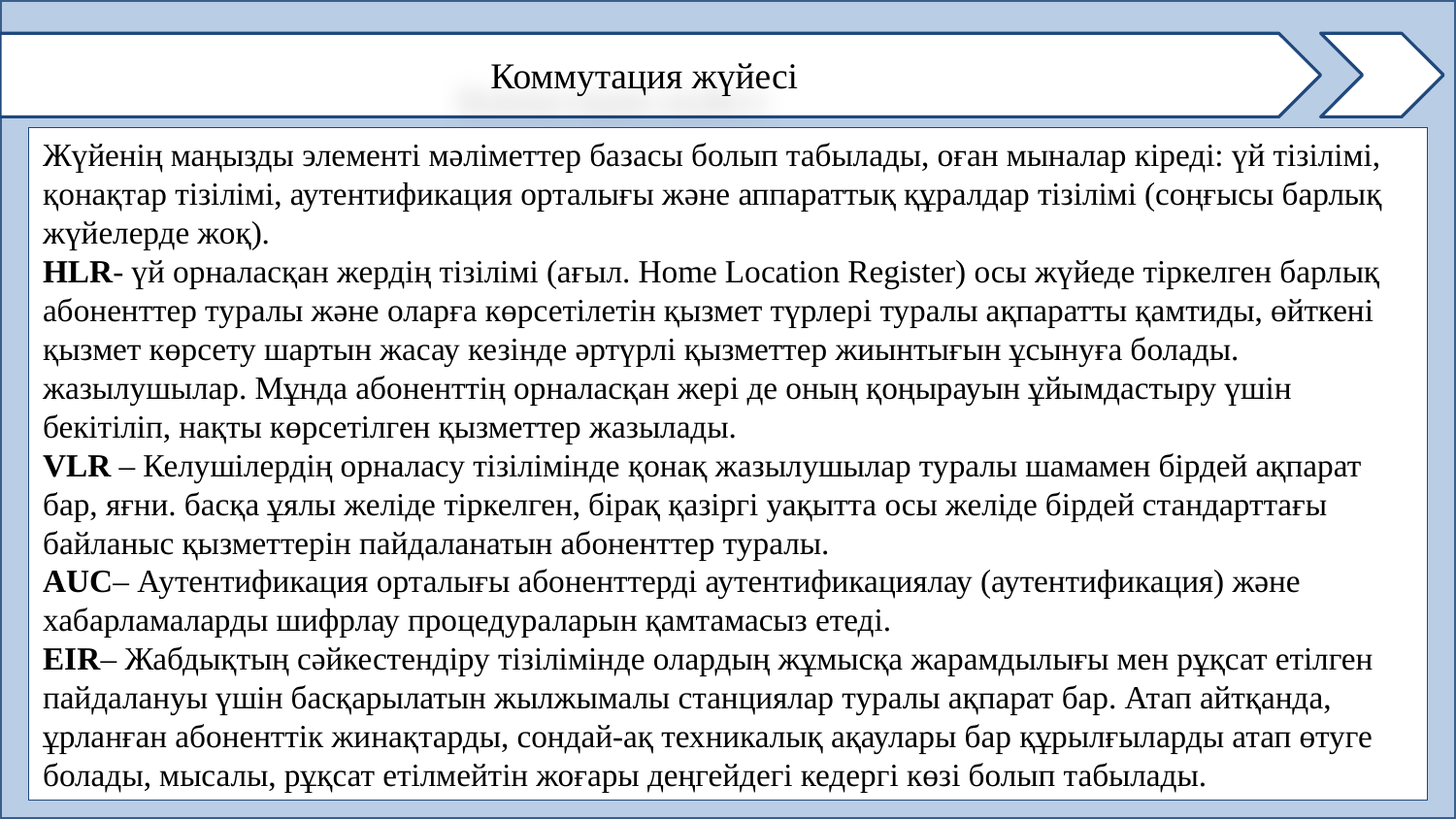

Коммутация жүйесі
Жүйенің маңызды элементі мәліметтер базасы болып табылады, оған мыналар кіреді: үй тізілімі, қонақтар тізілімі, аутентификация орталығы және аппараттық құралдар тізілімі (соңғысы барлық жүйелерде жоқ).
HLR- үй орналасқан жердің тізілімі (ағыл. Home Location Register) осы жүйеде тіркелген барлық абоненттер туралы және оларға көрсетілетін қызмет түрлері туралы ақпаратты қамтиды, өйткені қызмет көрсету шартын жасау кезінде әртүрлі қызметтер жиынтығын ұсынуға болады. жазылушылар. Мұнда абоненттің орналасқан жері де оның қоңырауын ұйымдастыру үшін бекітіліп, нақты көрсетілген қызметтер жазылады.
VLR – Келушілердің орналасу тізілімінде қонақ жазылушылар туралы шамамен бірдей ақпарат бар, яғни. басқа ұялы желіде тіркелген, бірақ қазіргі уақытта осы желіде бірдей стандарттағы байланыс қызметтерін пайдаланатын абоненттер туралы.
AUC– Аутентификация орталығы абоненттерді аутентификациялау (аутентификация) және хабарламаларды шифрлау процедураларын қамтамасыз етеді.
EIR– Жабдықтың сәйкестендіру тізілімінде олардың жұмысқа жарамдылығы мен рұқсат етілген пайдалануы үшін басқарылатын жылжымалы станциялар туралы ақпарат бар. Атап айтқанда, ұрланған абоненттік жинақтарды, сондай-ақ техникалық ақаулары бар құрылғыларды атап өтуге болады, мысалы, рұқсат етілмейтін жоғары деңгейдегі кедергі көзі болып табылады.